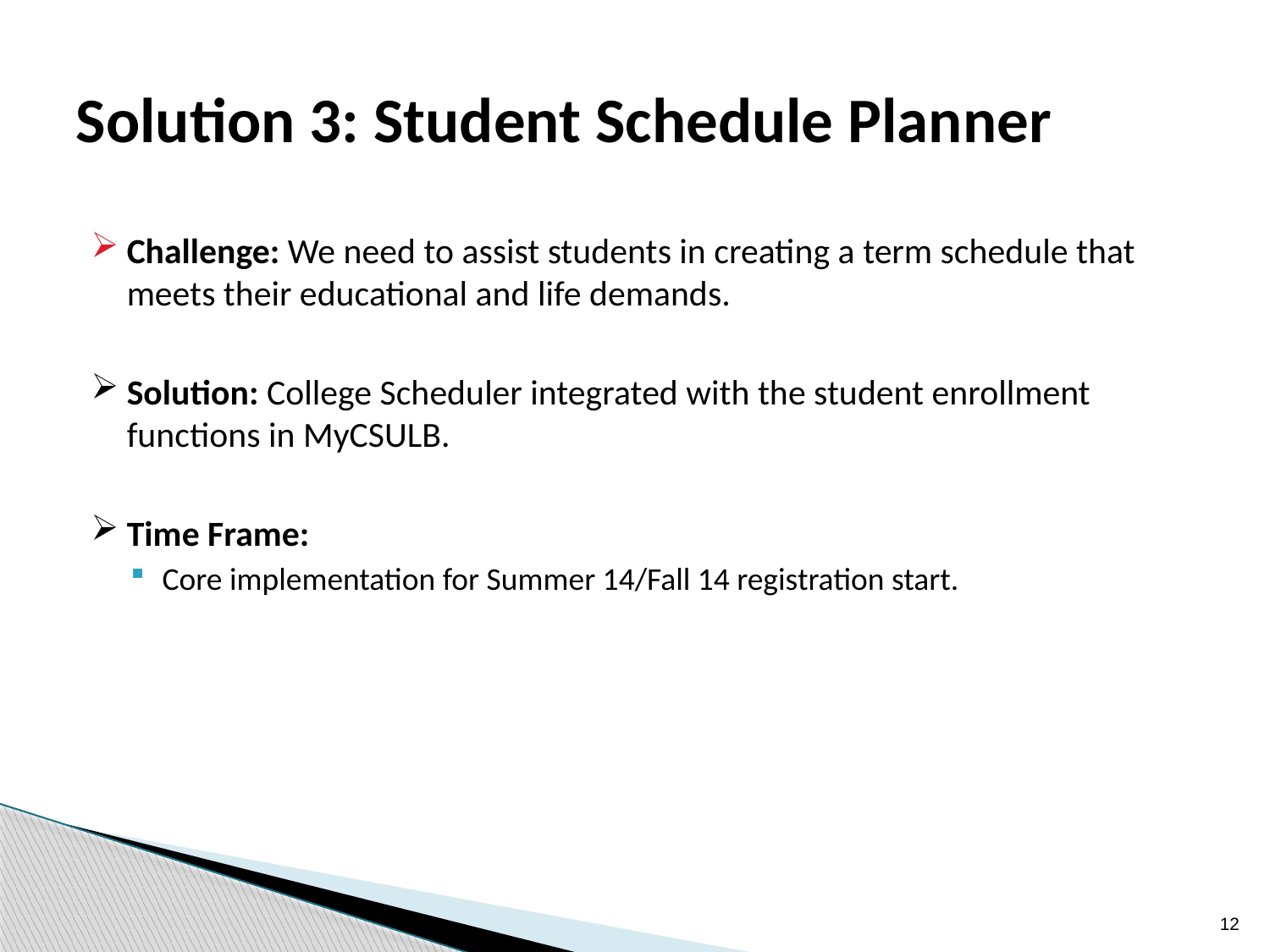

# Solution 3: Student Schedule Planner
Challenge: We need to assist students in creating a term schedule that meets their educational and life demands.

Solution: College Scheduler integrated with the student enrollment  functions in MyCSULB.

Time Frame:
Core implementation for Summer 14/Fall 14 registration start.

12